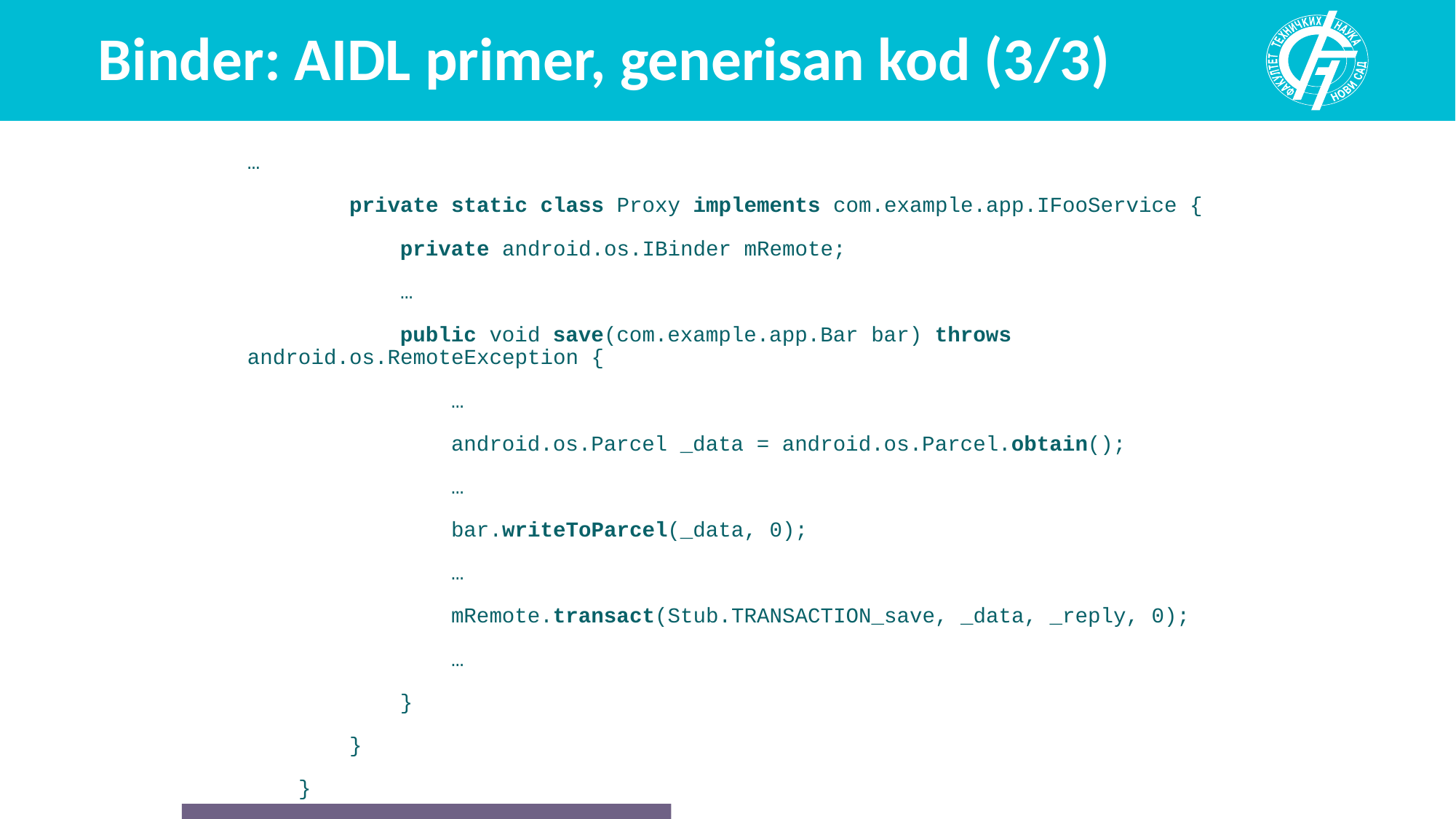

# Binder: AIDL primer, generisan kod (3/3)
…
        private static class Proxy implements com.example.app.IFooService {
            private android.os.IBinder mRemote;
            …
            public void save(com.example.app.Bar bar) throws android.os.RemoteException {
                …
                android.os.Parcel _data = android.os.Parcel.obtain();
                …
                bar.writeToParcel(_data, 0);
                …
                mRemote.transact(Stub.TRANSACTION_save, _data, _reply, 0);
                …
            }
        }
    }
    void save(com.example.app.Bar bar) throws android.os.RemoteException;
    com.example.app.Bar getById(int id) throws android.os.RemoteException;
    void delete(com.example.app.Bar bar) throws android.os.RemoteException;
}